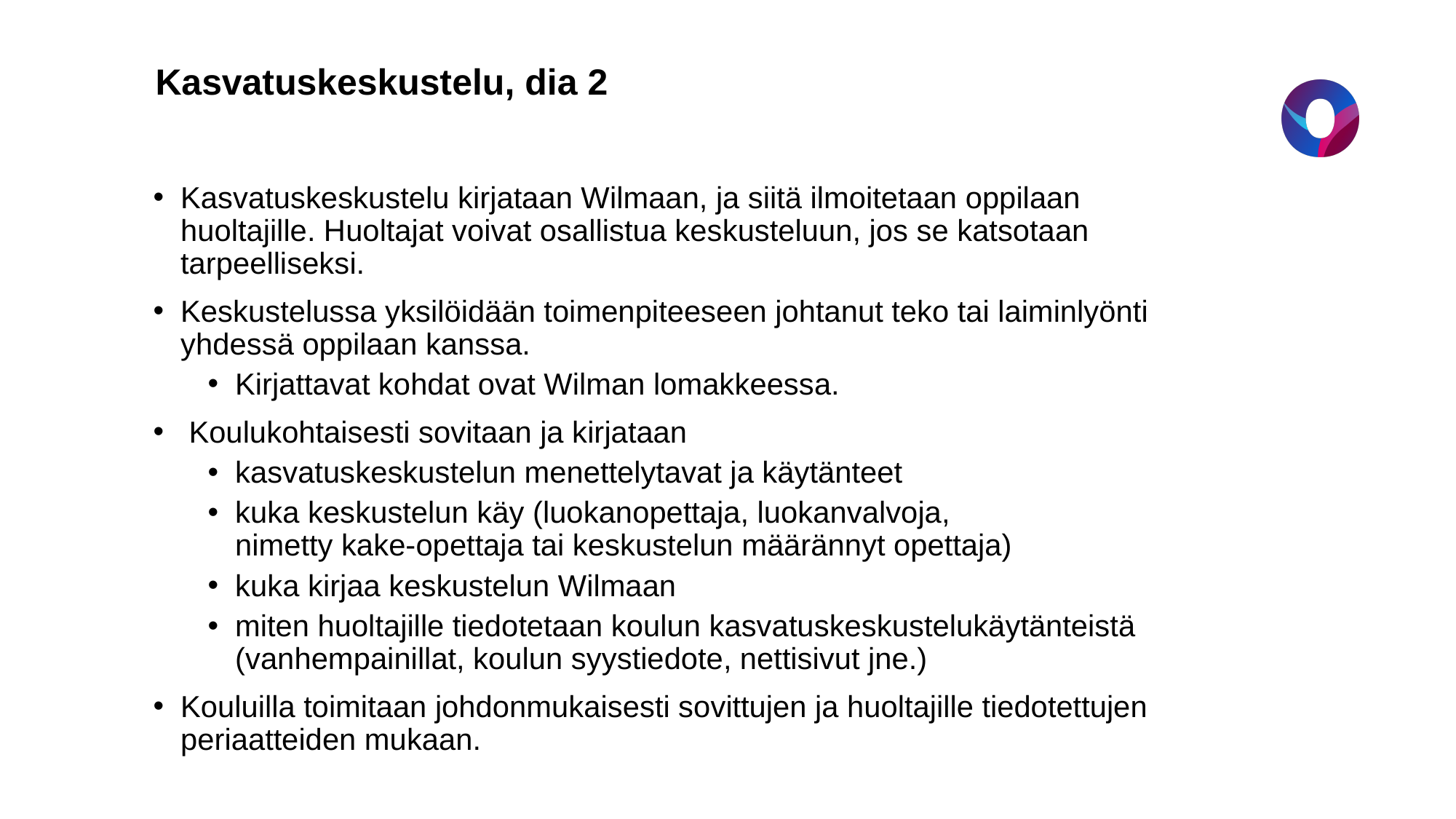

# Kasvatuskeskustelu, dia 2
Kasvatuskeskustelu kirjataan Wilmaan, ja siitä ilmoitetaan oppilaan huoltajille. Huoltajat voivat osallistua keskusteluun, jos se katsotaan tarpeelliseksi.
Keskustelussa yksilöidään toimenpiteeseen johtanut teko tai laiminlyönti yhdessä oppilaan kanssa.
Kirjattavat kohdat ovat Wilman lomakkeessa.
 Koulukohtaisesti sovitaan ja kirjataan
kasvatuskeskustelun menettelytavat ja käytänteet
kuka keskustelun käy (luokanopettaja, luokanvalvoja, 	  	  nimetty kake-opettaja tai keskustelun määrännyt opettaja)
kuka kirjaa keskustelun Wilmaan
miten huoltajille tiedotetaan koulun kasvatuskeskustelukäytänteistä (vanhempainillat, koulun syystiedote, nettisivut jne.)
Kouluilla toimitaan johdonmukaisesti sovittujen ja huoltajille tiedotettujen periaatteiden mukaan.